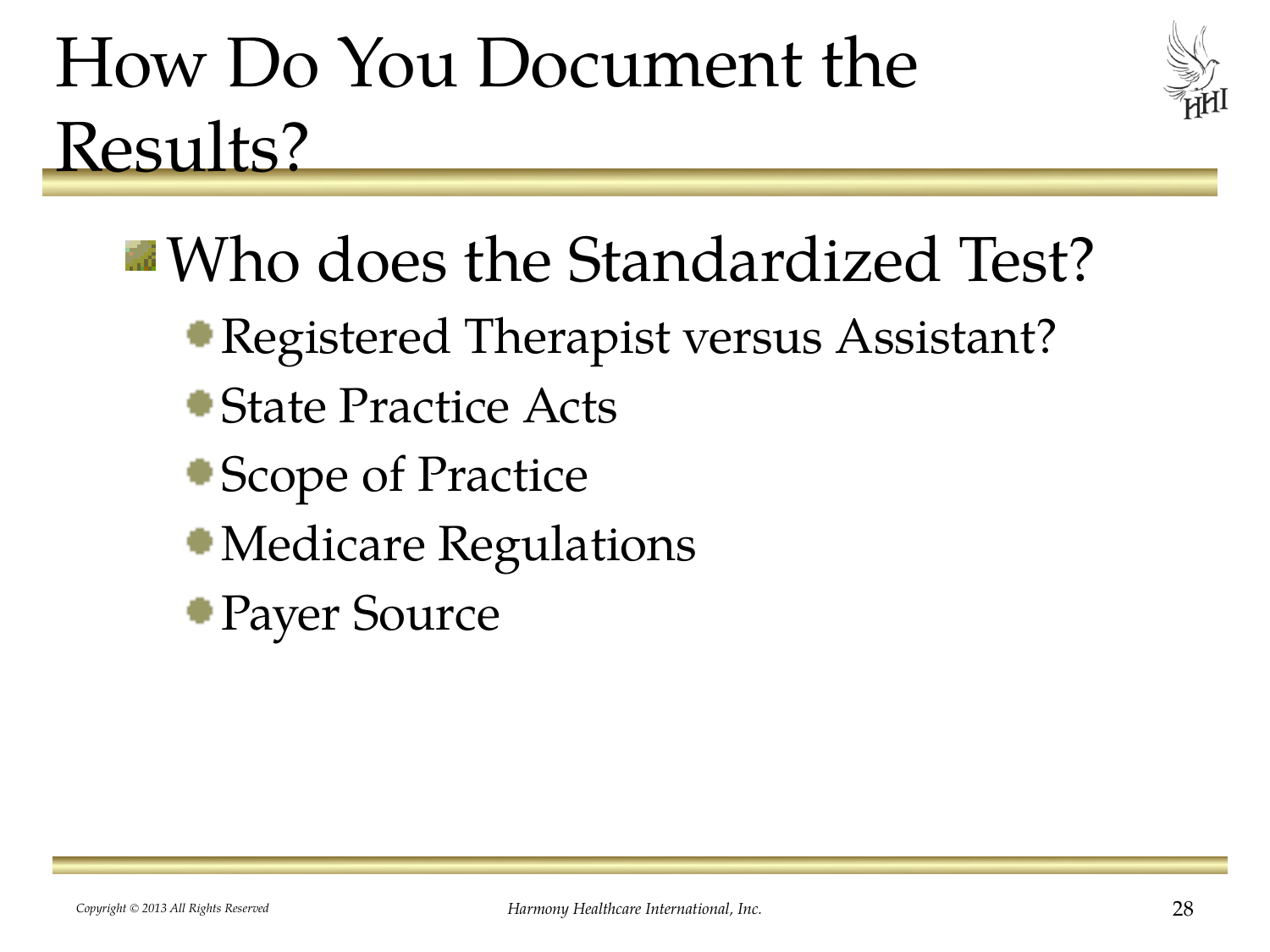

# How Do You Document the Results?
Who does the Standardized Test?
Registered Therapist versus Assistant?
State Practice Acts
Scope of Practice
Medicare Regulations
Payer Source

Copyright © 2013 All Rights Reserved
Harmony Healthcare International, Inc.
28